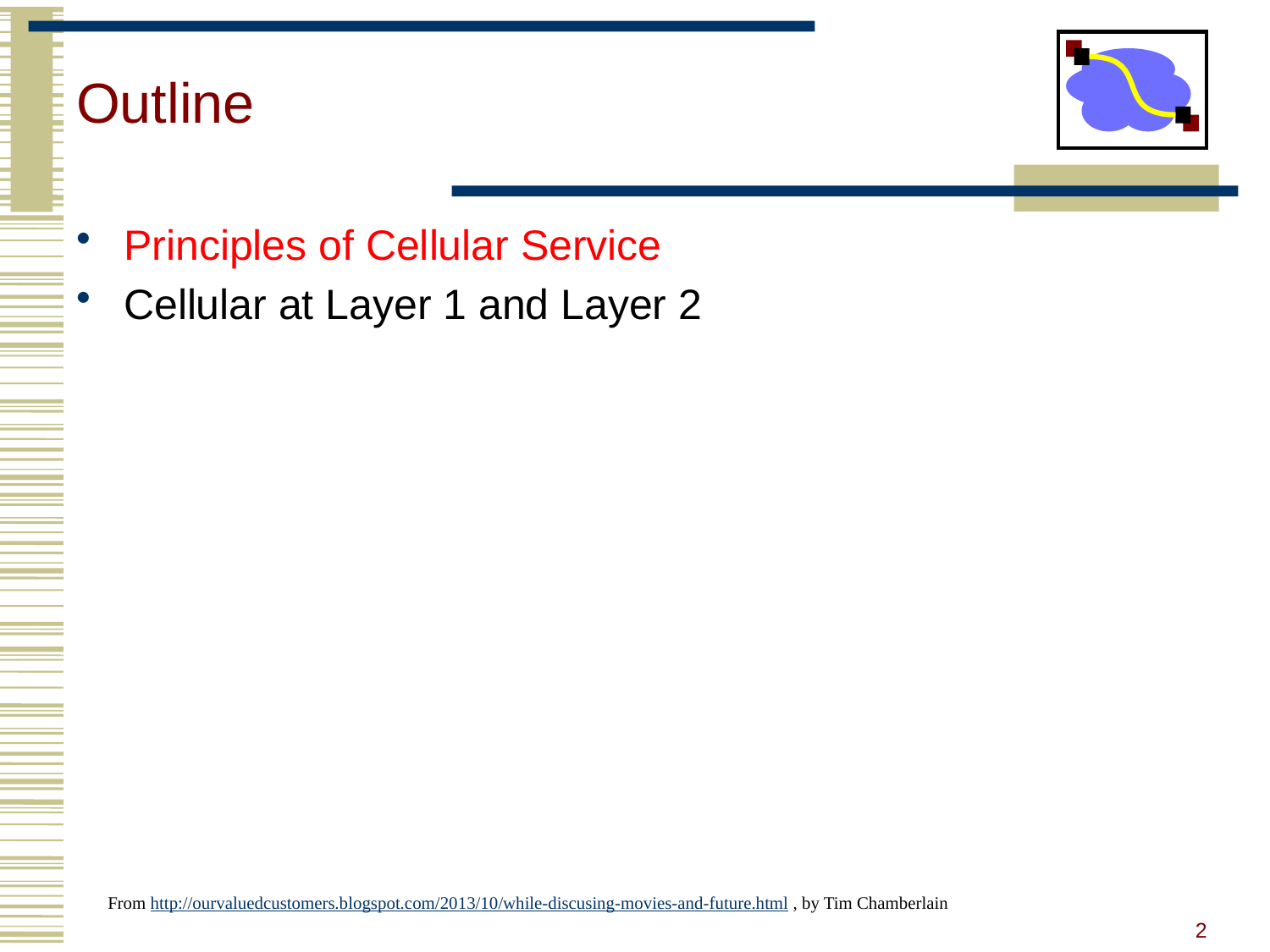

# Outline
Principles of Cellular Service
Cellular at Layer 1 and Layer 2

From http://ourvaluedcustomers.blogspot.com/2013/10/while-discusing-movies-and-future.html , by Tim Chamberlain
2